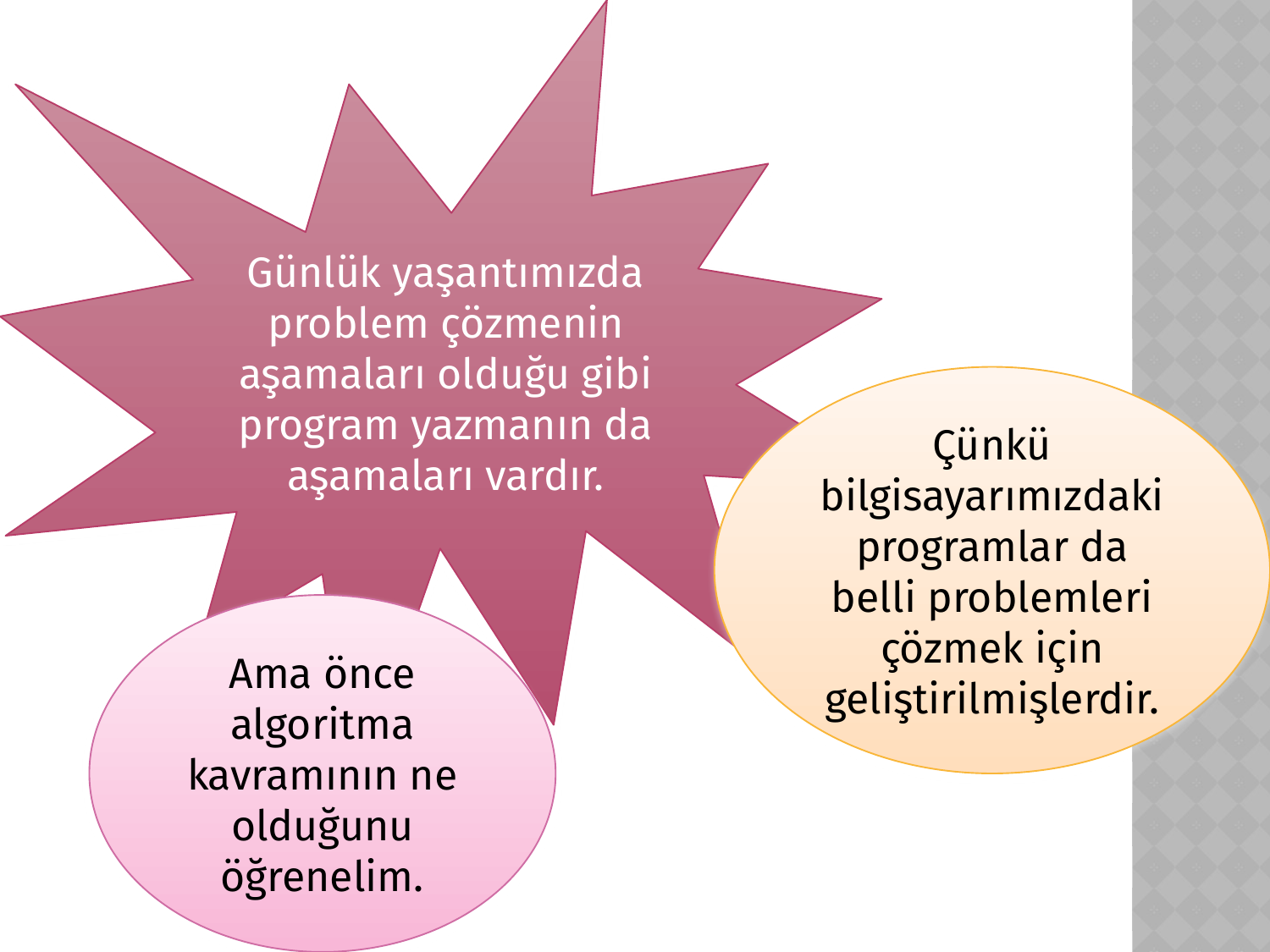

Günlük yaşantımızda problem çözmenin aşamaları olduğu gibi program yazmanın da aşamaları vardır.
Çünkü bilgisayarımızdaki programlar da belli problemleri çözmek için geliştirilmişlerdir.
Ama önce algoritma kavramının ne olduğunu öğrenelim.